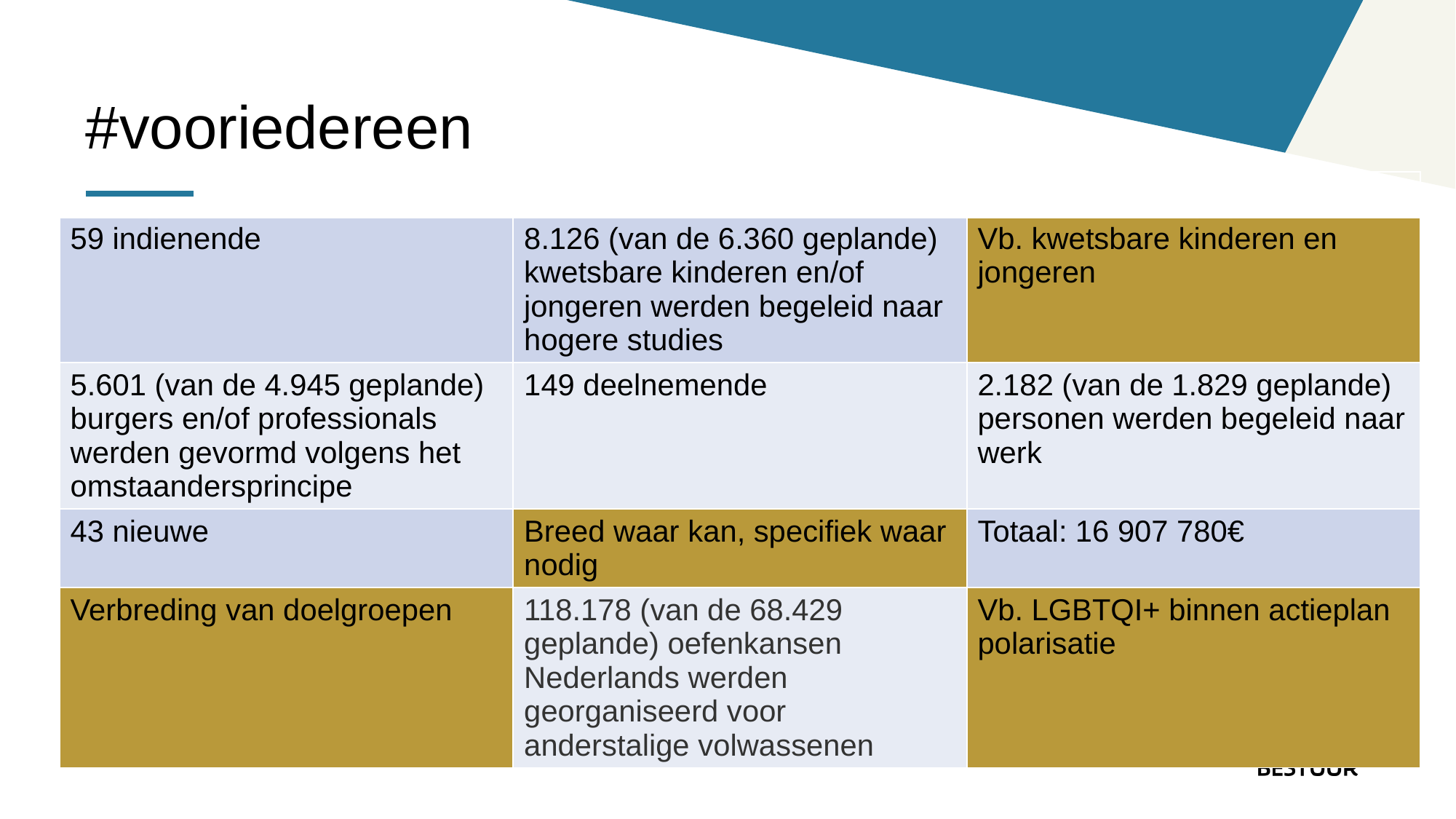

# #vooriedereen
|  |  |  |
| --- | --- | --- |
| 59 indienende | 8.126 (van de 6.360 geplande) kwetsbare kinderen en/of jongeren werden begeleid naar hogere studies | Vb. kwetsbare kinderen en jongeren |
| 5.601 (van de 4.945 geplande) burgers en/of professionals werden gevormd volgens het omstaandersprincipe | 149 deelnemende | 2.182 (van de 1.829 geplande) personen werden begeleid naar werk |
| 43 nieuwe | Breed waar kan, specifiek waar nodig | Totaal: 16 907 780€ |
| Verbreding van doelgroepen | 118.178 (van de 68.429 geplande) oefenkansen Nederlands werden georganiseerd voor anderstalige volwassenen | Vb. LGBTQI+ binnen actieplan polarisatie |